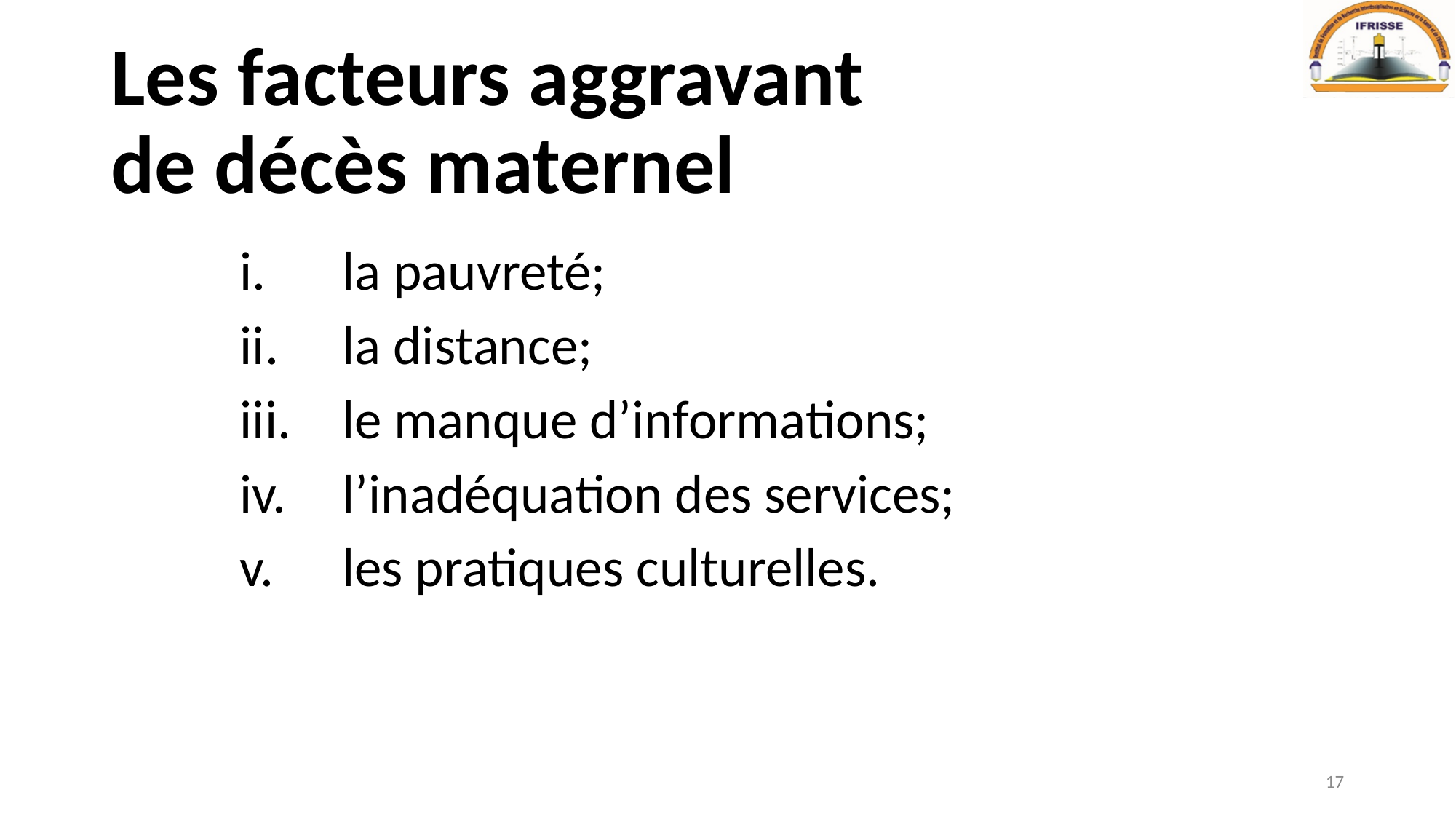

# Les facteurs aggravant de décès maternel
la pauvreté;
la distance;
le manque d’informations;
l’inadéquation des services;
les pratiques culturelles.
17